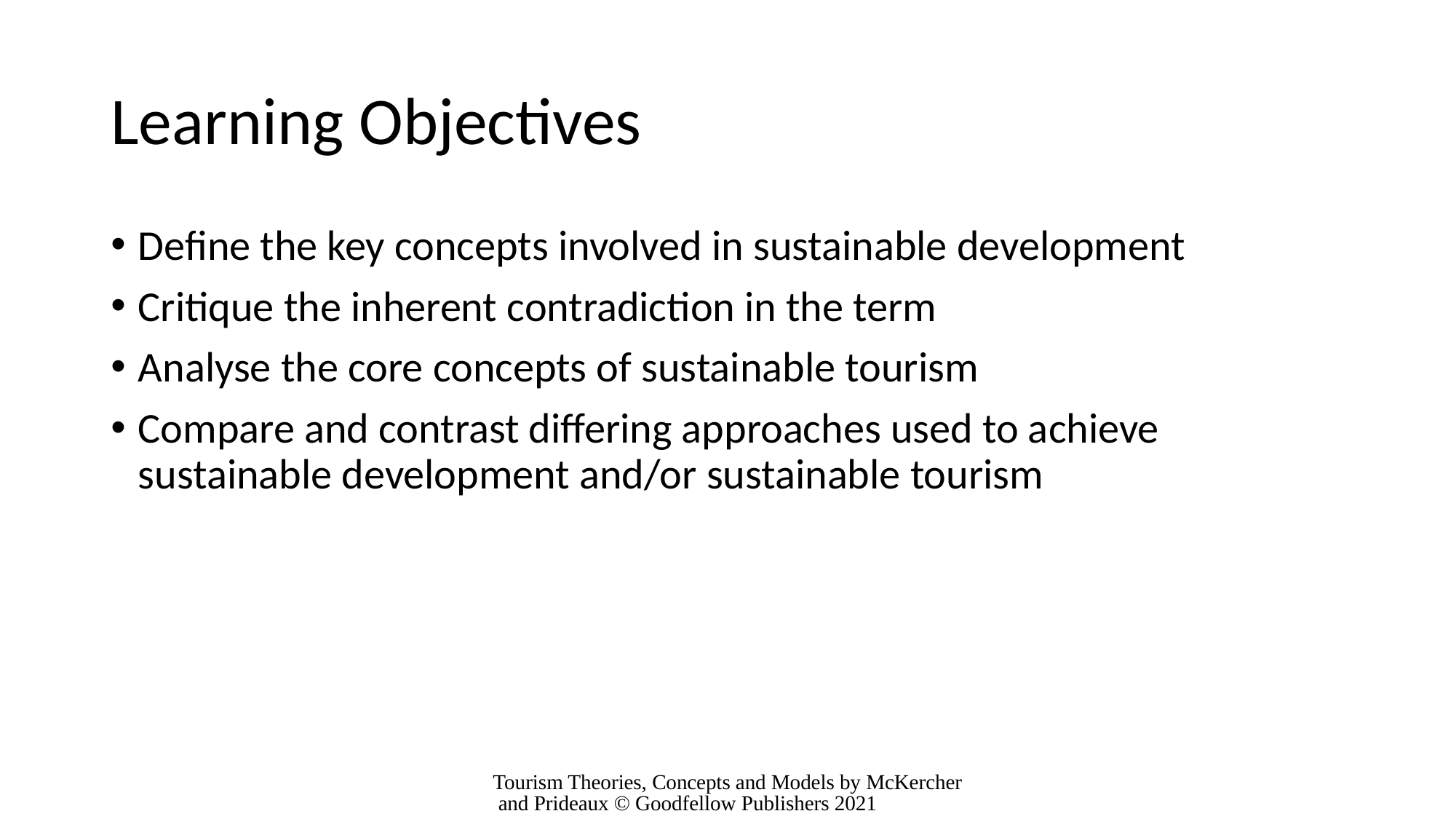

# Learning Objectives
Define the key concepts involved in sustainable development
Critique the inherent contradiction in the term
Analyse the core concepts of sustainable tourism
Compare and contrast differing approaches used to achieve sustainable development and/or sustainable tourism
Tourism Theories, Concepts and Models by McKercher and Prideaux © Goodfellow Publishers 2021